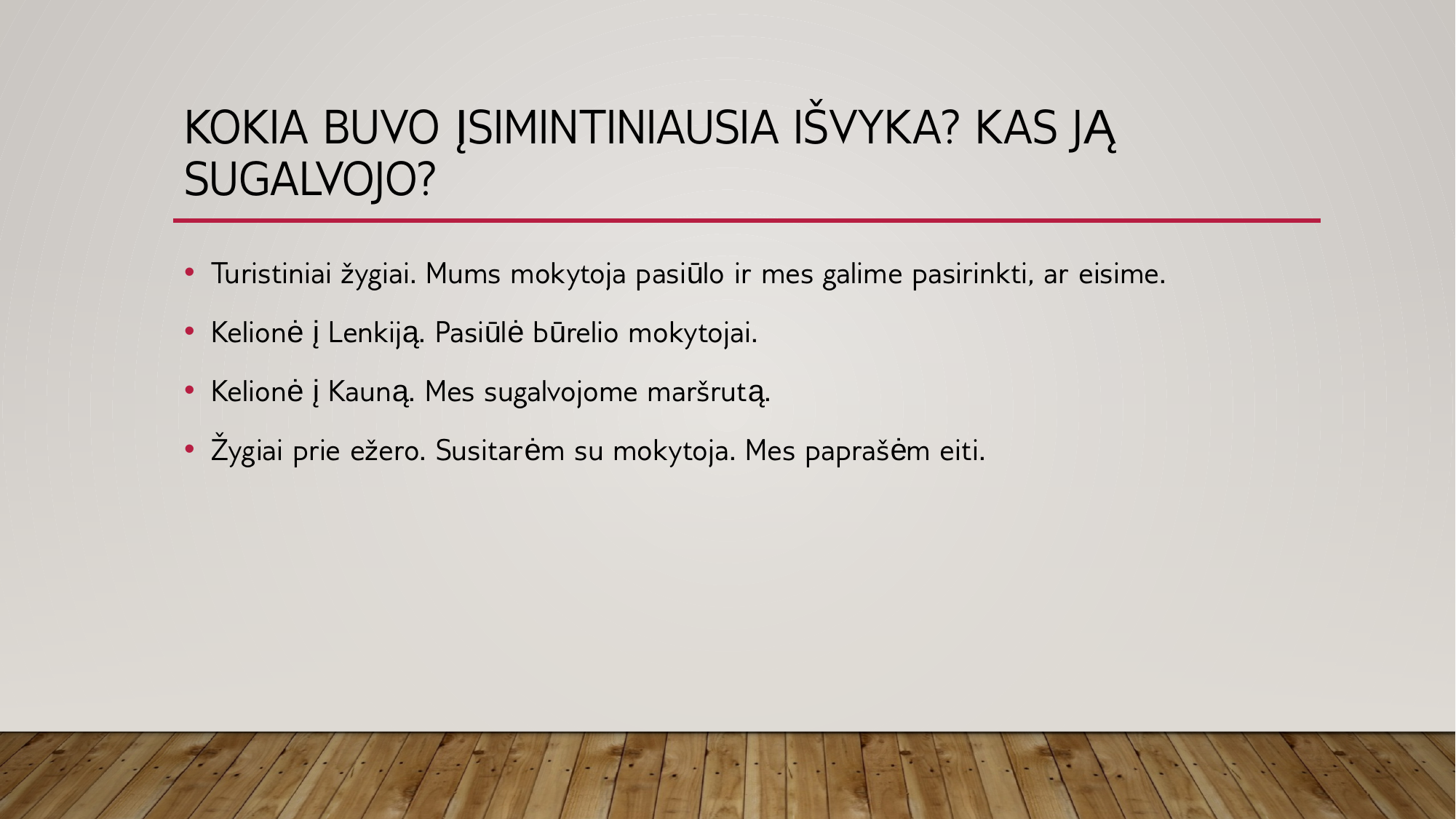

# Kokia buvo įsimintiniausia išvyka? Kas ją sugalvojo?
Turistiniai žygiai. Mums mokytoja pasiūlo ir mes galime pasirinkti, ar eisime.
Kelionė į Lenkiją. Pasiūlė būrelio mokytojai.
Kelionė į Kauną. Mes sugalvojome maršrutą.
Žygiai prie ežero. Susitarėm su mokytoja. Mes paprašėm eiti.